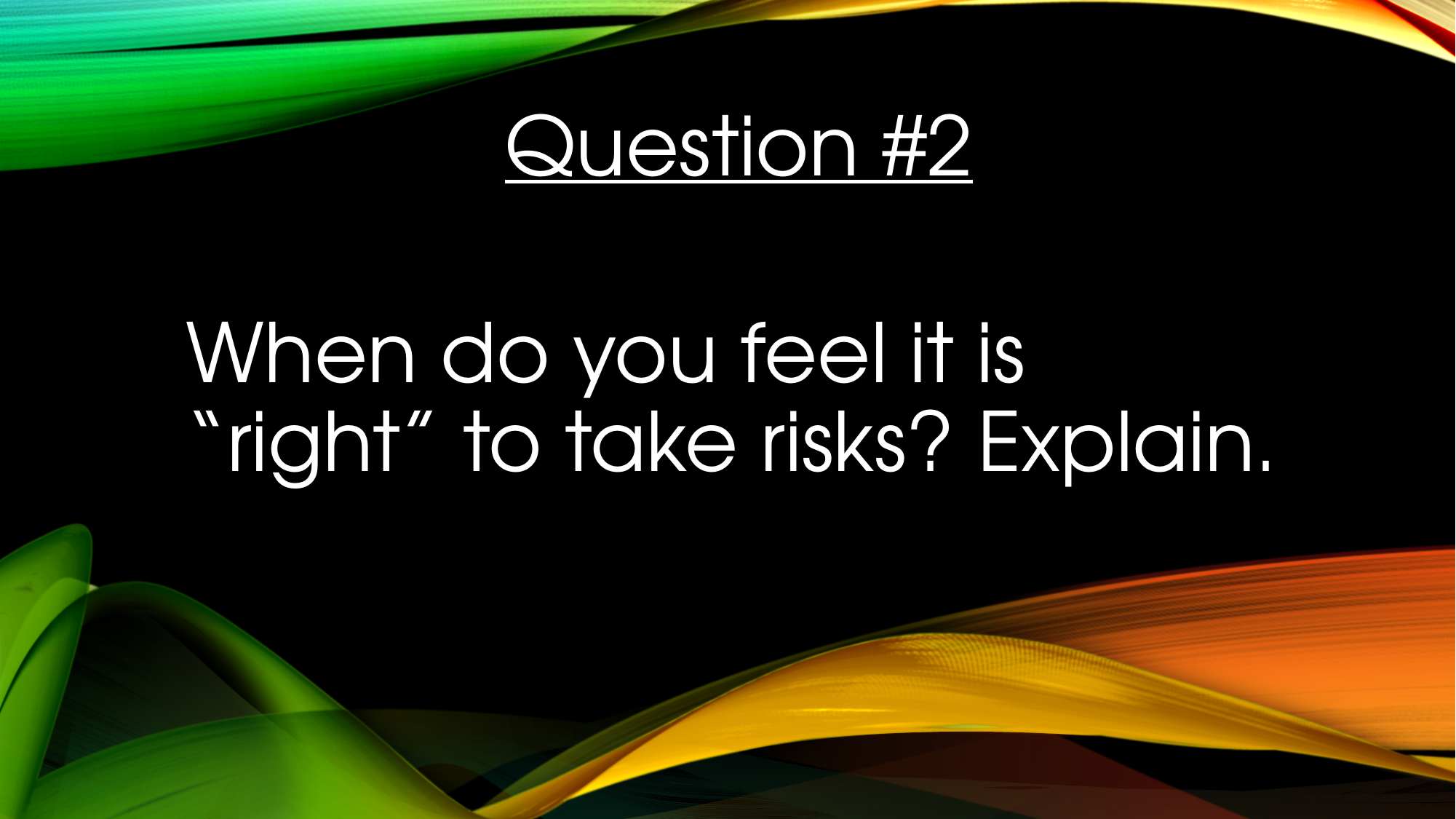

Question #2

When do you feel it is “right” to take risks? Explain.